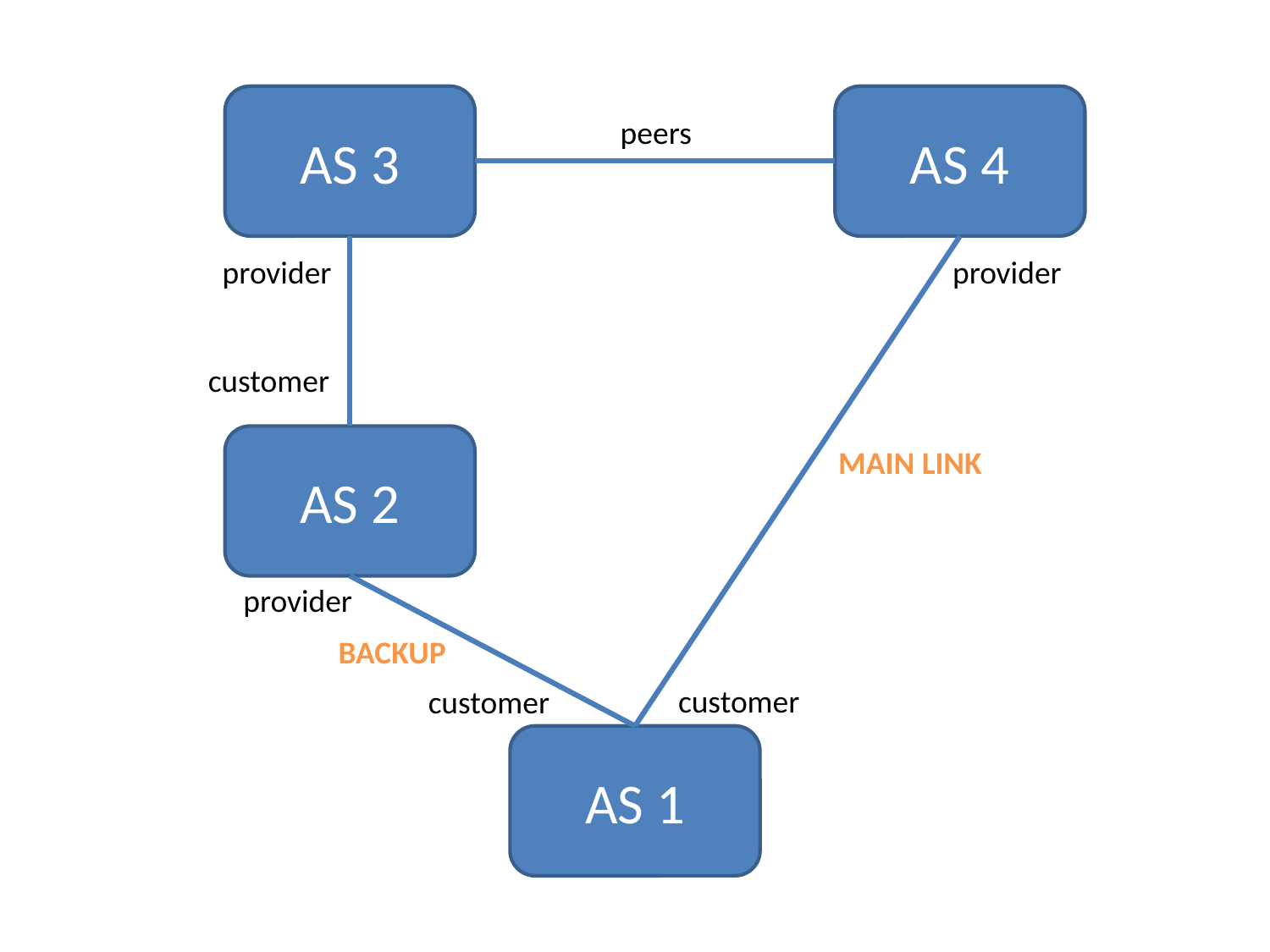

AS 3
AS 4
peers
provider
provider
customer
AS 2
MAIN LINK
provider
BACKUP
customer
customer
AS 1